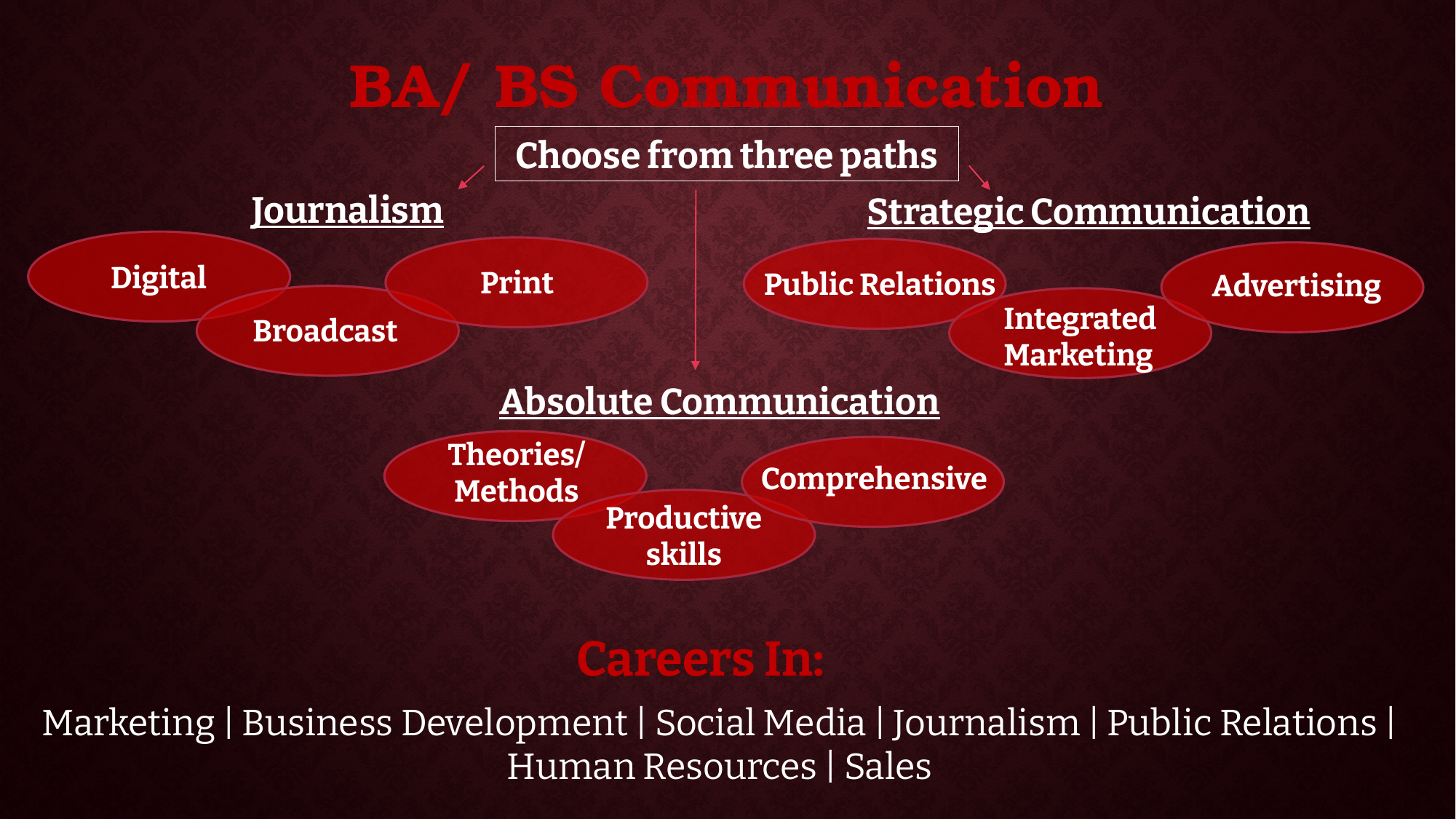

# BA/ BS Communication
Choose from three paths
Journalism
Strategic Communication

Digital
Print
Public Relations
Advertising

Integrated Marketing
Broadcast
Absolute Communication
Theories/ Methods

Comprehensive

Productive skills
Careers In:
Marketing | Business Development | Social Media | Journalism | Public Relations | Human Resources | Sales